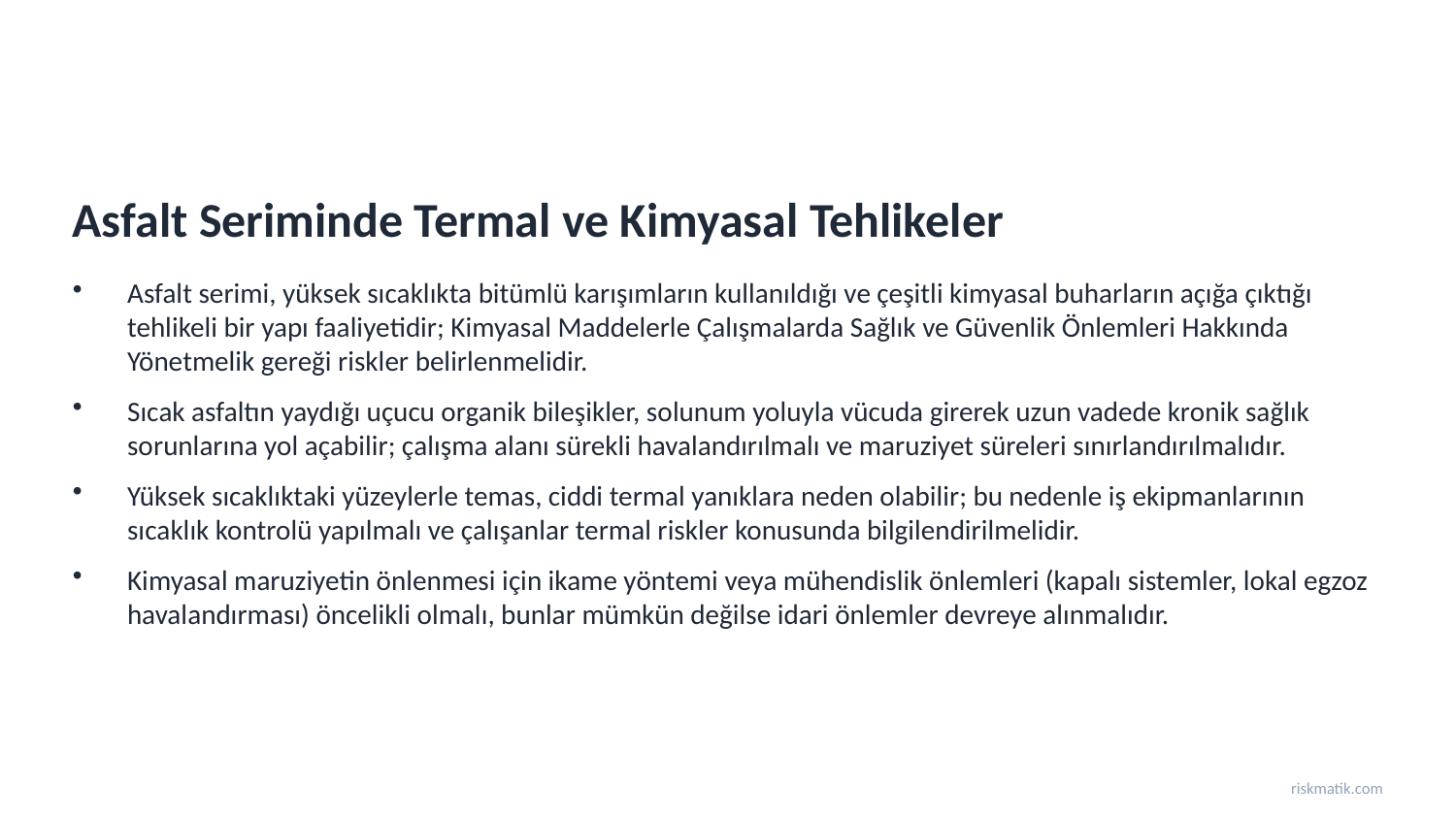

Asfalt Seriminde Termal ve Kimyasal Tehlikeler
Asfalt serimi, yüksek sıcaklıkta bitümlü karışımların kullanıldığı ve çeşitli kimyasal buharların açığa çıktığı tehlikeli bir yapı faaliyetidir; Kimyasal Maddelerle Çalışmalarda Sağlık ve Güvenlik Önlemleri Hakkında Yönetmelik gereği riskler belirlenmelidir.
Sıcak asfaltın yaydığı uçucu organik bileşikler, solunum yoluyla vücuda girerek uzun vadede kronik sağlık sorunlarına yol açabilir; çalışma alanı sürekli havalandırılmalı ve maruziyet süreleri sınırlandırılmalıdır.
Yüksek sıcaklıktaki yüzeylerle temas, ciddi termal yanıklara neden olabilir; bu nedenle iş ekipmanlarının sıcaklık kontrolü yapılmalı ve çalışanlar termal riskler konusunda bilgilendirilmelidir.
Kimyasal maruziyetin önlenmesi için ikame yöntemi veya mühendislik önlemleri (kapalı sistemler, lokal egzoz havalandırması) öncelikli olmalı, bunlar mümkün değilse idari önlemler devreye alınmalıdır.
riskmatik.com